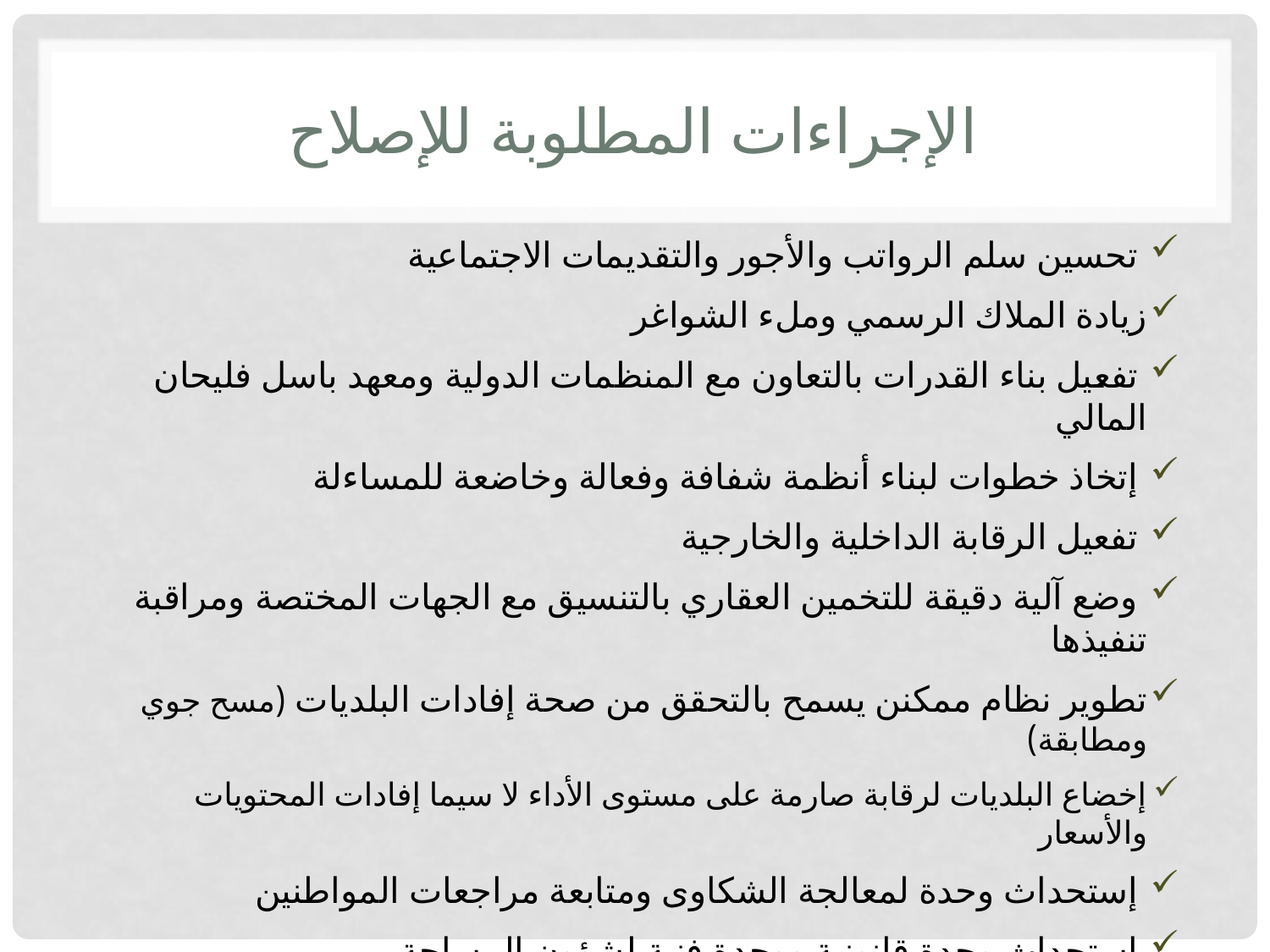

# الإجراءات المطلوبة للإصلاح
 تحسين سلم الرواتب والأجور والتقديمات الاجتماعية
زيادة الملاك الرسمي وملء الشواغر
 تفعيل بناء القدرات بالتعاون مع المنظمات الدولية ومعهد باسل فليحان المالي
 إتخاذ خطوات لبناء أنظمة شفافة وفعالة وخاضعة للمساءلة
 تفعيل الرقابة الداخلية والخارجية
 وضع آلية دقيقة للتخمين العقاري بالتنسيق مع الجهات المختصة ومراقبة تنفيذها
تطوير نظام ممكنن يسمح بالتحقق من صحة إفادات البلديات (مسح جوي ومطابقة)
إخضاع البلديات لرقابة صارمة على مستوى الأداء لا سيما إفادات المحتويات والأسعار
 إستحداث وحدة لمعالجة الشكاوى ومتابعة مراجعات المواطنين
 إستحداث وحدة قانونية ووحدة فنية لشؤون المساحة
السير في إتجاه مبادئ الحكم الرشيد